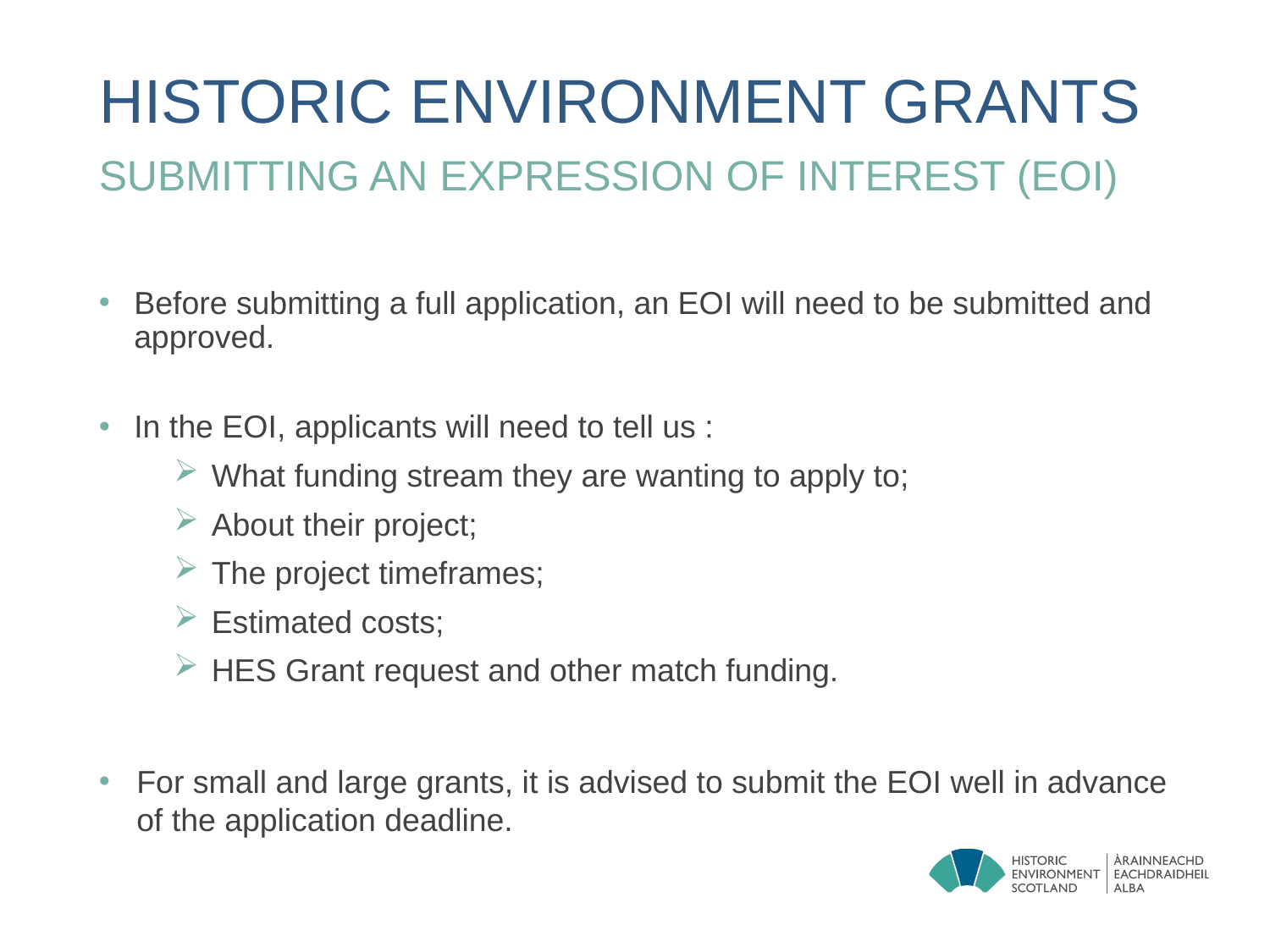

# HISTORIC ENVIRONMENT GRANTS
SUBMITTING AN Expression of interest (EOI)

Before submitting a full application, an EOI will need to be submitted and approved.

In the EOI, applicants will need to tell us :
What funding stream they are wanting to apply to;
About their project;
The project timeframes;
Estimated costs;
HES Grant request and other match funding.

For small and large grants, it is advised to submit the EOI well in advance of the application deadline.